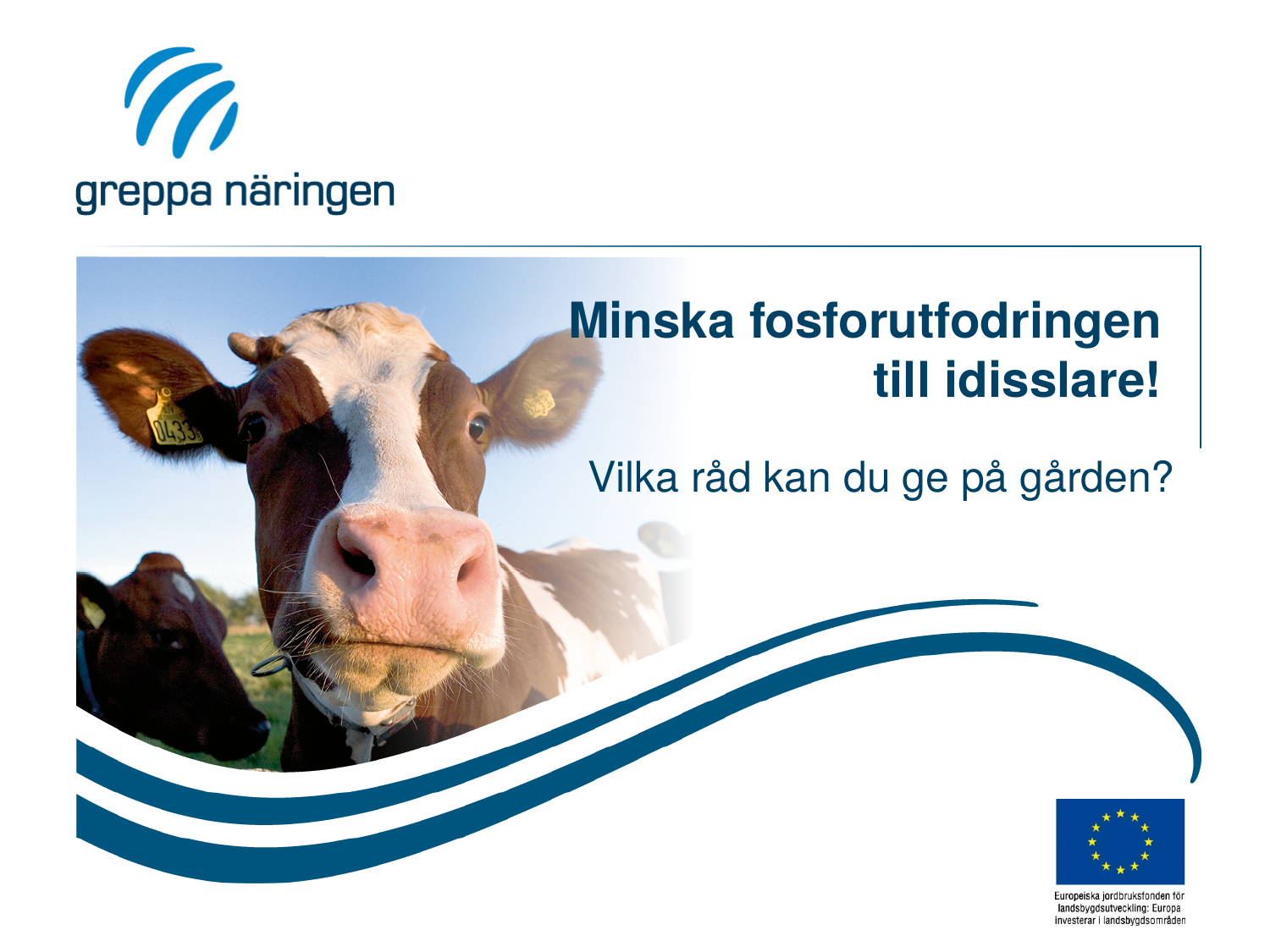

# Minska fosforutfodringen till idisslare!
Vilka råd kan du ge på gården?